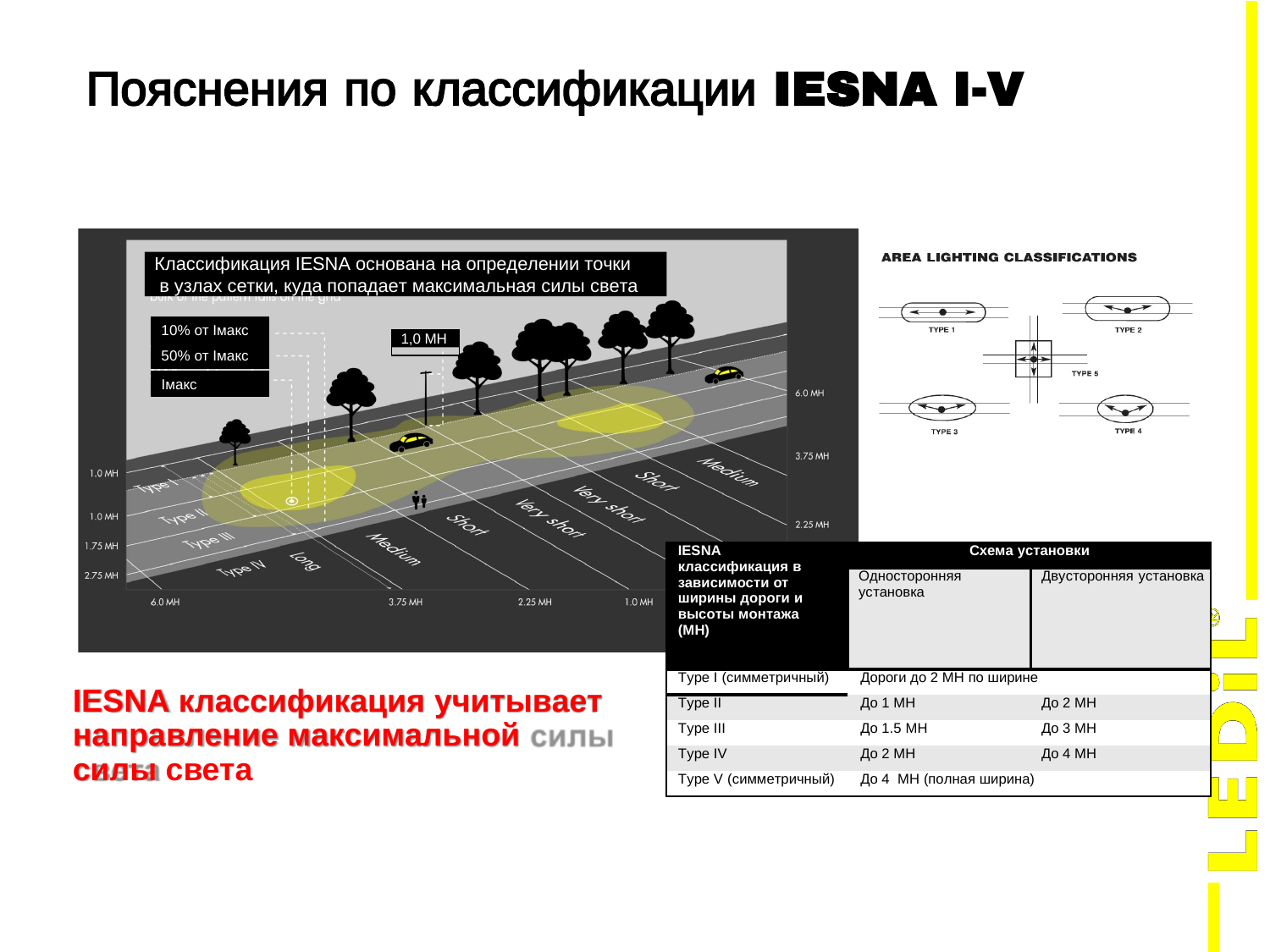

# Пояснения по классификации IESNA I-V

Классификация IESNA основана на определении точки в узлах сетки, куда попадает максимальная силы света

10% от Iмакс
50% от Iмакс

1,0 MH

Iмакс
| IESNA классификация в зависимости от ширины дороги и высоты монтажа (MH) | Схема установки |  |
| --- | --- | --- |
|  | Односторонняя установка | Двусторонняя установка |
| Type I (симметричный) | Дороги до 2 MH по ширине |  |
| Type II | До 1 MH | До 2 MH |
| Type III | До 1.5 MH | До 3 MH |
| Type IV | До 2 MH | До 4 MH |
| Type V (симметричный) | До 4 MH (полная ширина) |  |

IESNA классификация учитывает направление максимальной силы света